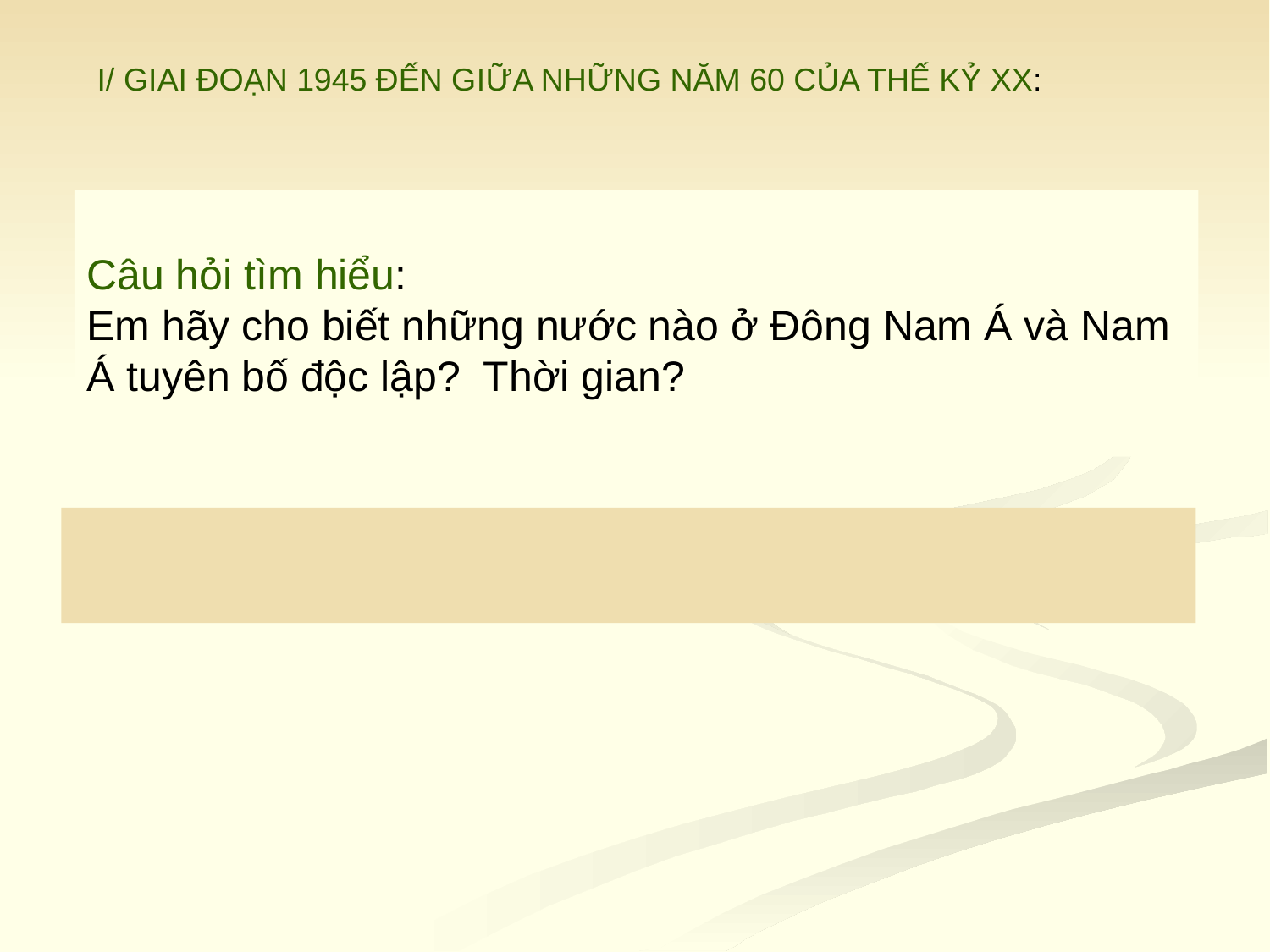

I/ GIAI ĐOẠN 1945 ĐẾN GIỮA NHỮNG NĂM 60 CỦA THẾ KỶ XX:

Câu hỏi tìm hiểu:
Em hãy cho biết những nước nào ở Đông Nam Á và Nam Á tuyên bố độc lập?  Thời gian?